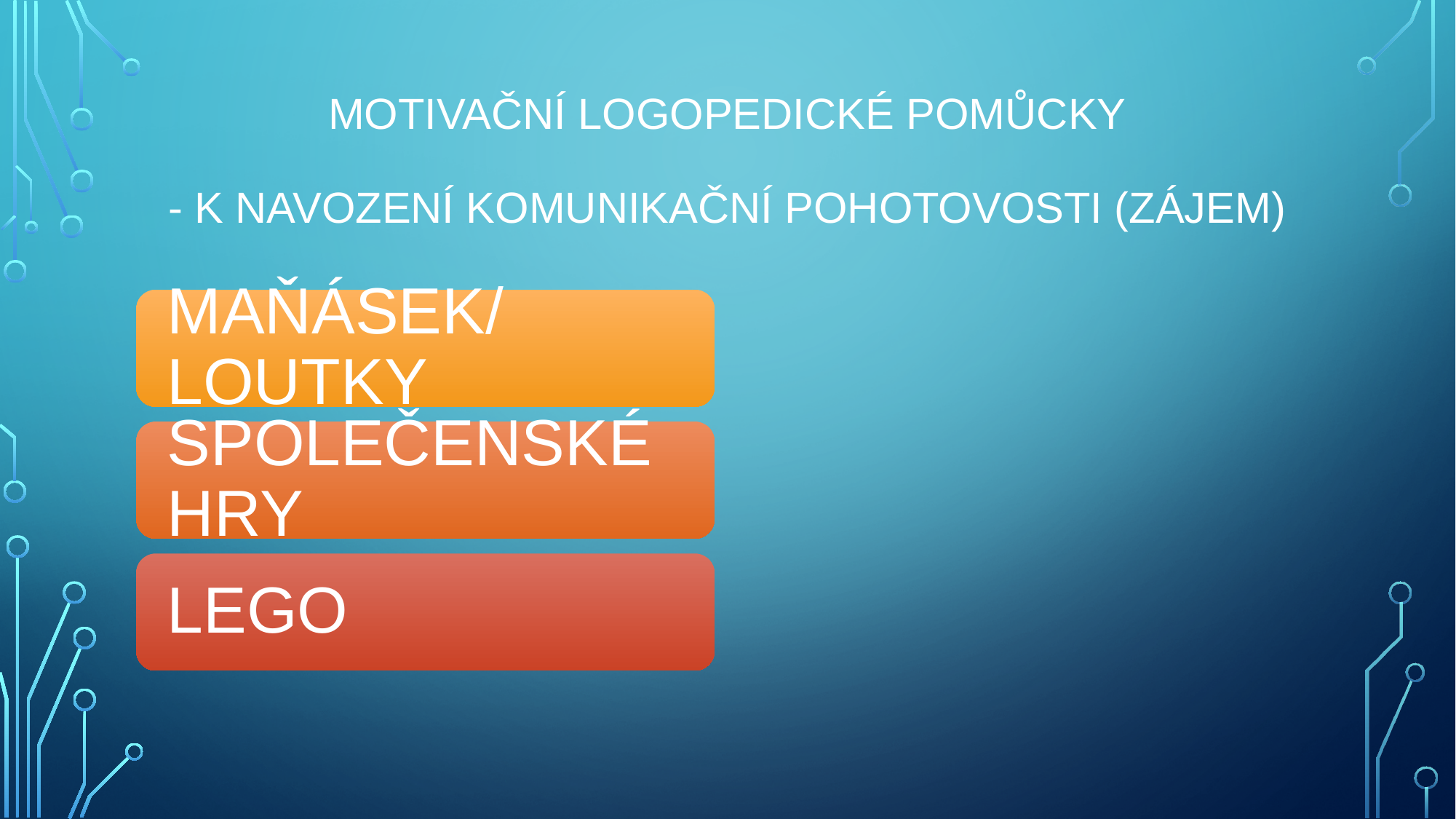

# MOTIVAČNÍ LOGOPEDICKÉ POMůCKY - k navození komunikační pohotovosti (zájem)
MAŇÁSEK/LOUTKY
SPOLEČENSKÉ HRY
LEGO